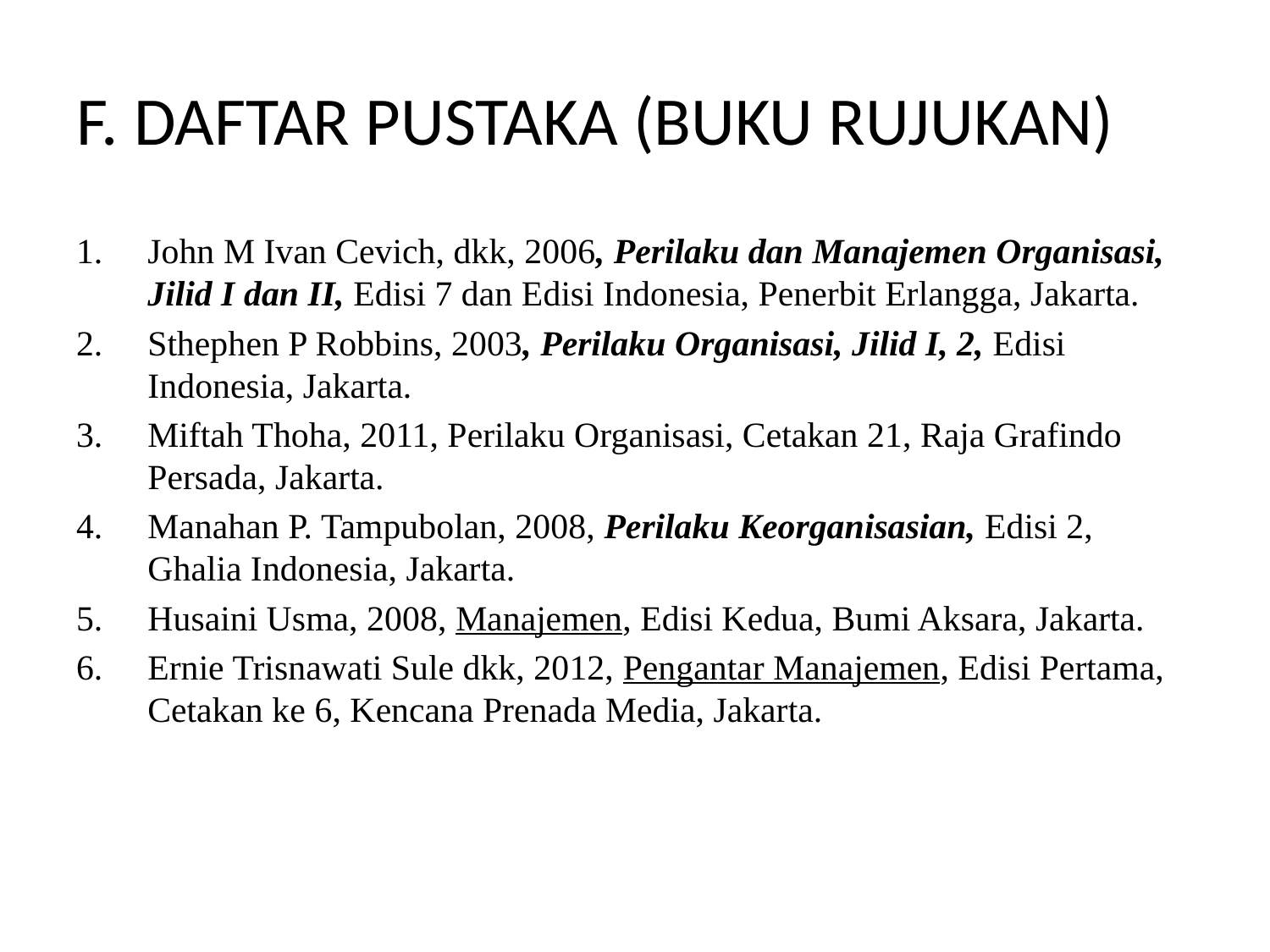

# F. DAFTAR PUSTAKA (BUKU RUJUKAN)
John M Ivan Cevich, dkk, 2006, Perilaku dan Manajemen Organisasi, Jilid I dan II, Edisi 7 dan Edisi Indonesia, Penerbit Erlangga, Jakarta.
Sthephen P Robbins, 2003, Perilaku Organisasi, Jilid I, 2, Edisi Indonesia, Jakarta.
Miftah Thoha, 2011, Perilaku Organisasi, Cetakan 21, Raja Grafindo Persada, Jakarta.
Manahan P. Tampubolan, 2008, Perilaku Keorganisasian, Edisi 2, Ghalia Indonesia, Jakarta.
Husaini Usma, 2008, Manajemen, Edisi Kedua, Bumi Aksara, Jakarta.
Ernie Trisnawati Sule dkk, 2012, Pengantar Manajemen, Edisi Pertama, Cetakan ke 6, Kencana Prenada Media, Jakarta.